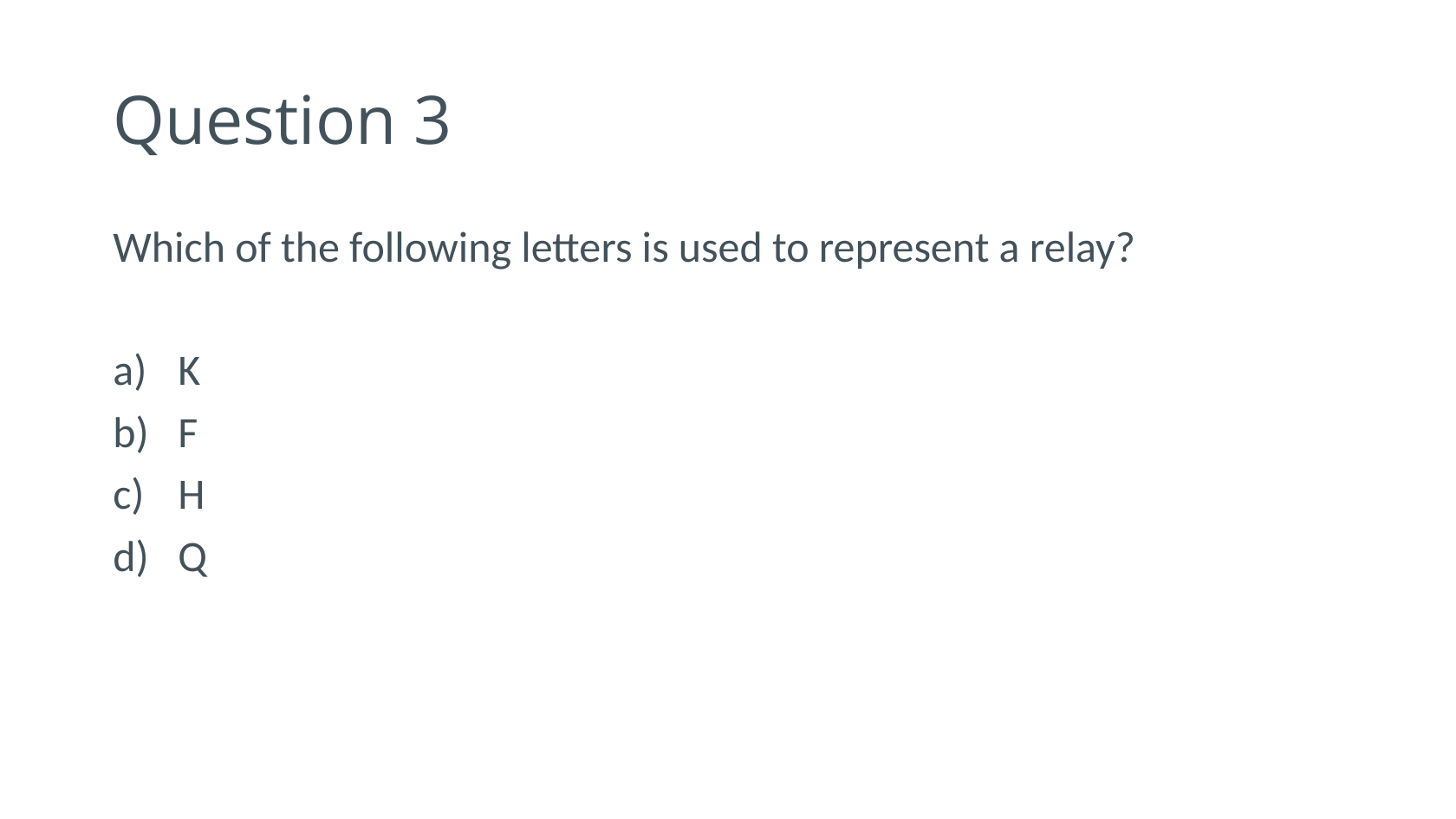

# Question 3
Which of the following letters is used to represent a relay?

K
F
H
Q